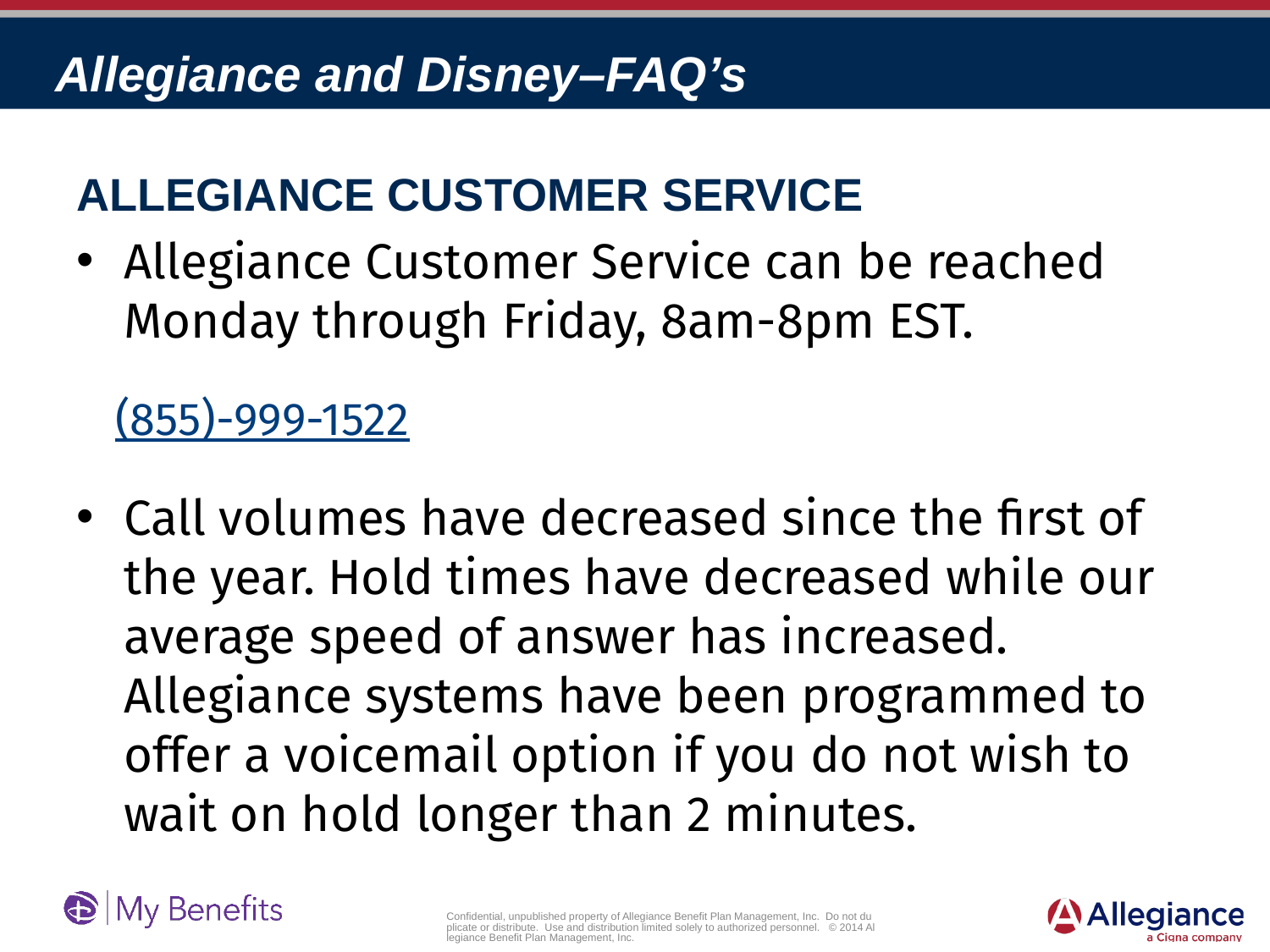

# Allegiance and Disney–FAQ’s
Allegiance Customer Service
Allegiance Customer Service can be reached Monday through Friday, 8am-8pm EST.
(855)-999-1522
Call volumes have decreased since the first of the year. Hold times have decreased while our average speed of answer has increased. Allegiance systems have been programmed to offer a voicemail option if you do not wish to wait on hold longer than 2 minutes.

Confidential, unpublished property of Allegiance Benefit Plan Management, Inc.  Do not duplicate or distribute.  Use and distribution limited solely to authorized personnel.   © 2014 Allegiance Benefit Plan Management, Inc.